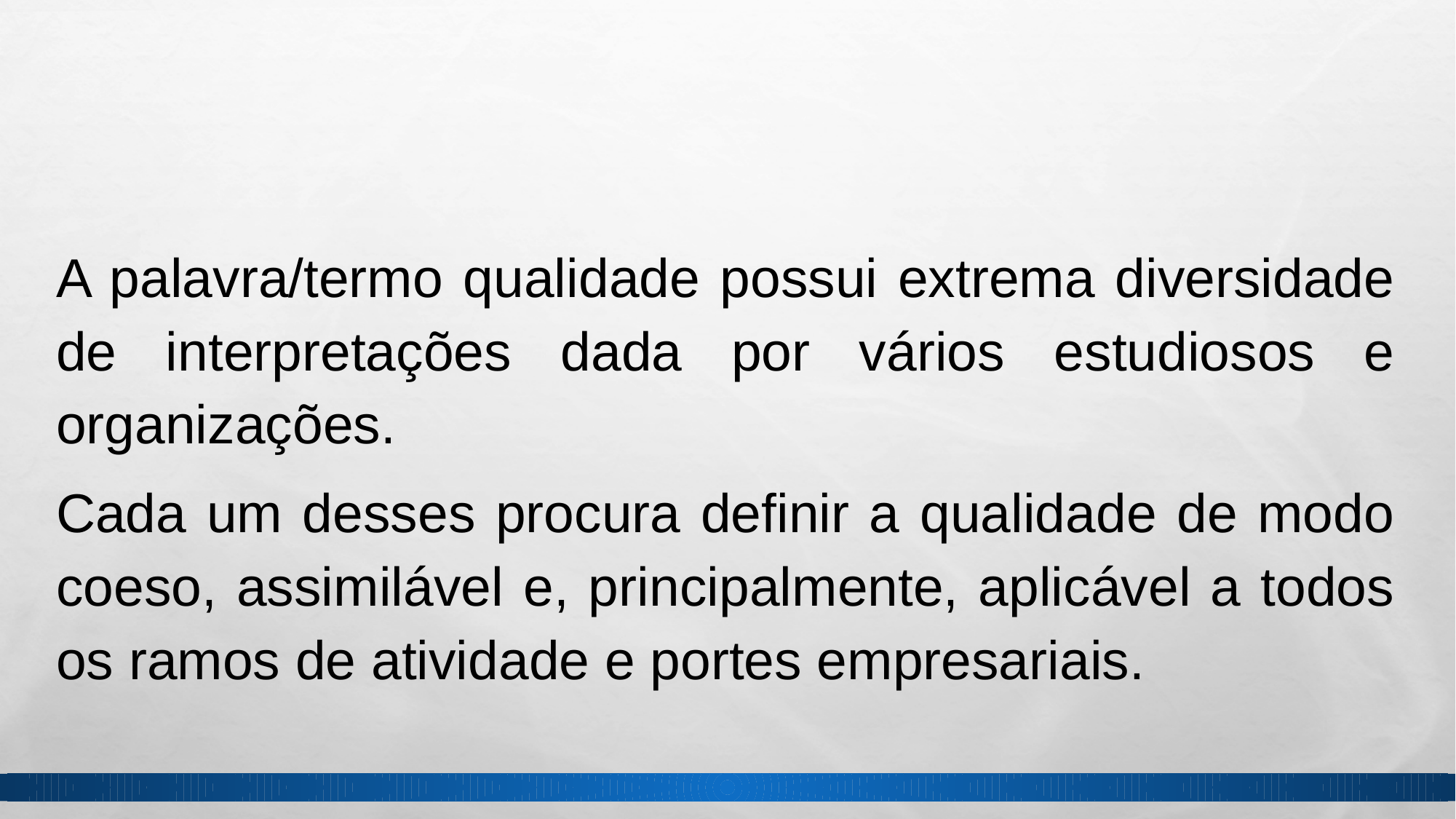

A palavra/termo qualidade possui extrema diversidade de interpretações dada por vários estudiosos e organizações.
Cada um desses procura definir a qualidade de modo coeso, assimilável e, principalmente, aplicável a todos os ramos de atividade e portes empresariais.